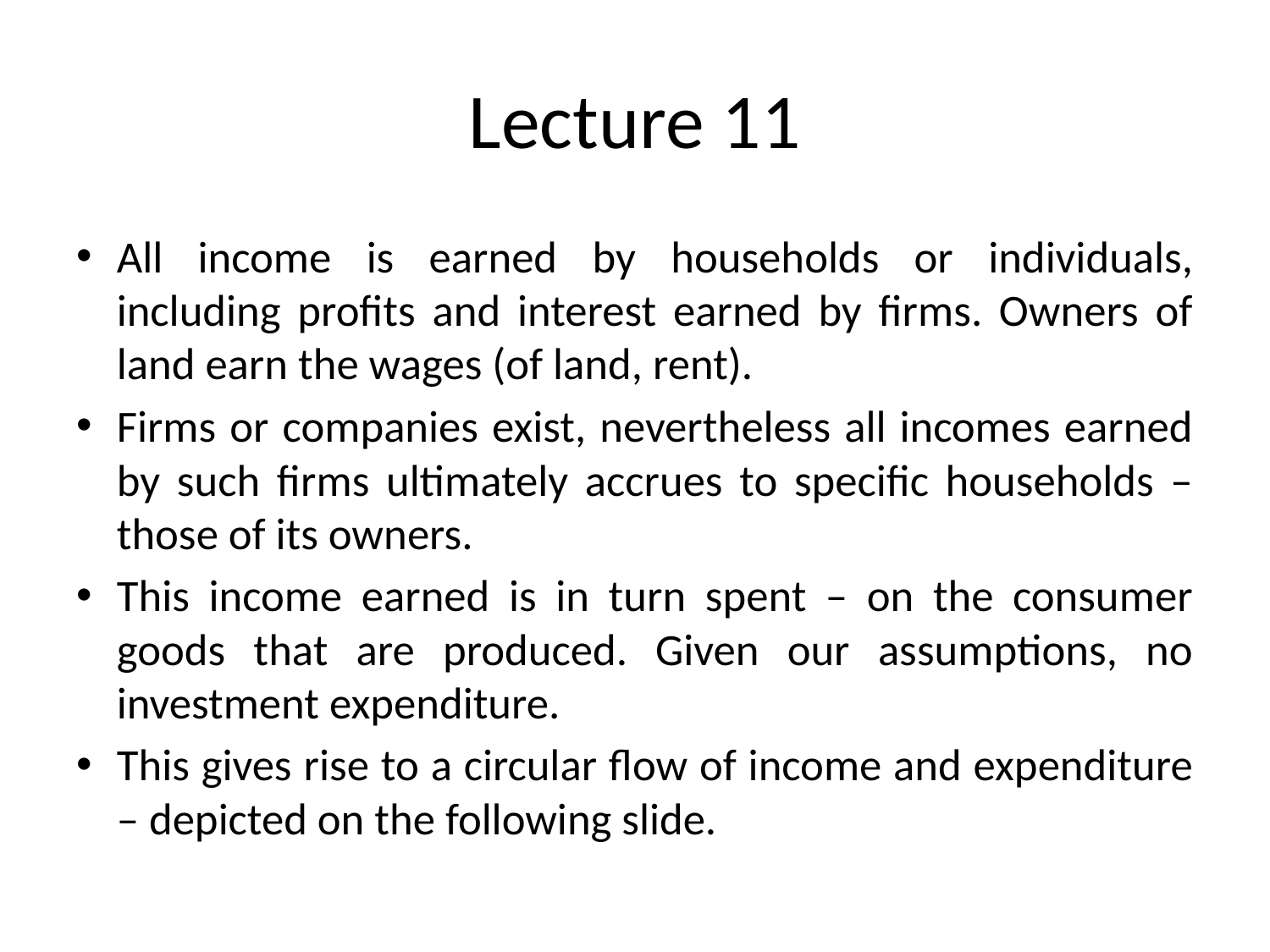

# Lecture 11
All income is earned by households or individuals, including profits and interest earned by firms. Owners of land earn the wages (of land, rent).
Firms or companies exist, nevertheless all incomes earned by such firms ultimately accrues to specific households – those of its owners.
This income earned is in turn spent – on the consumer goods that are produced. Given our assumptions, no investment expenditure.
This gives rise to a circular flow of income and expenditure – depicted on the following slide.